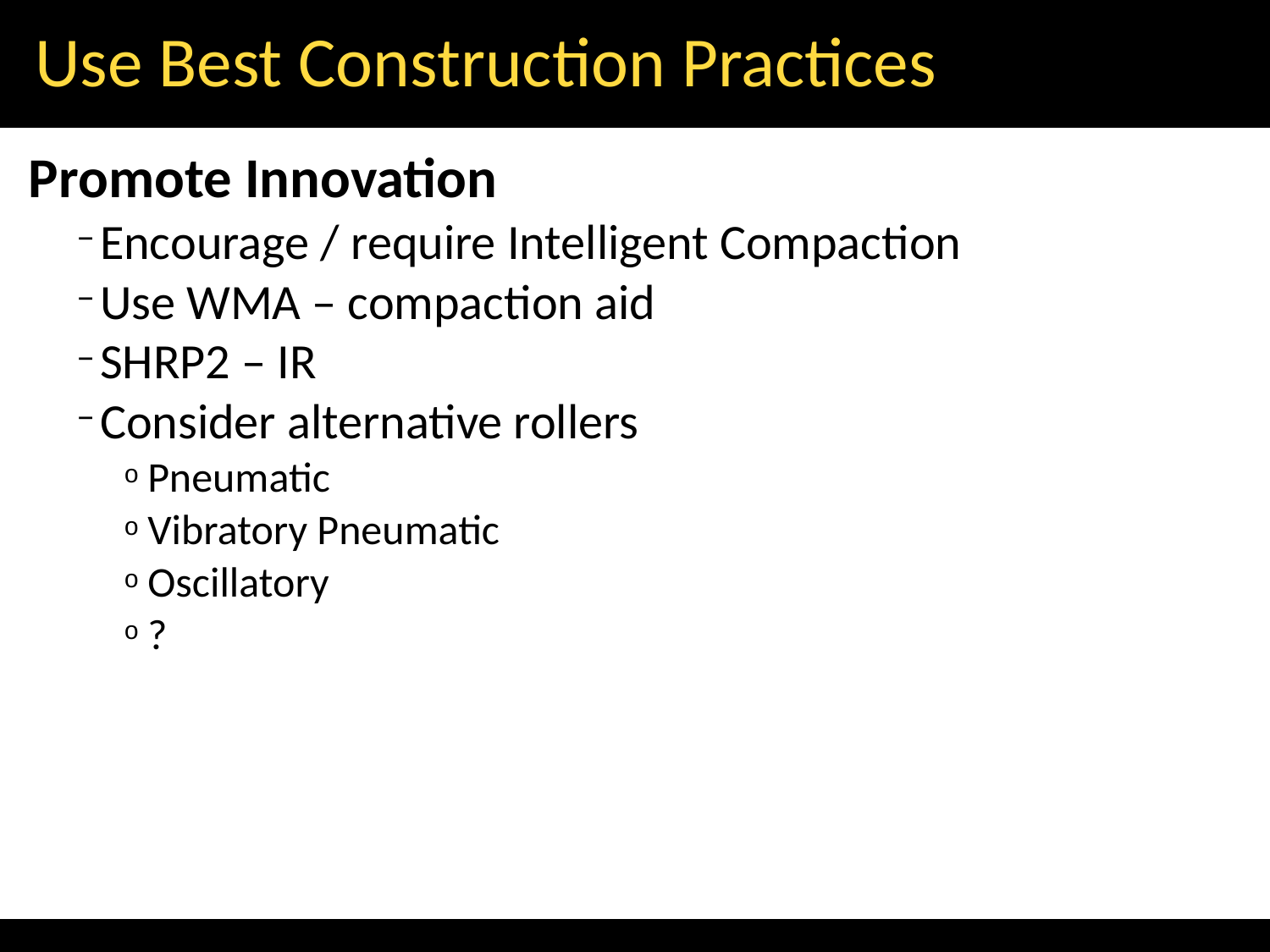

# Use Best Construction Practices
Promote Innovation
Encourage / require Intelligent Compaction
Use WMA – compaction aid
SHRP2 – IR
Consider alternative rollers
Pneumatic
Vibratory Pneumatic
Oscillatory
?